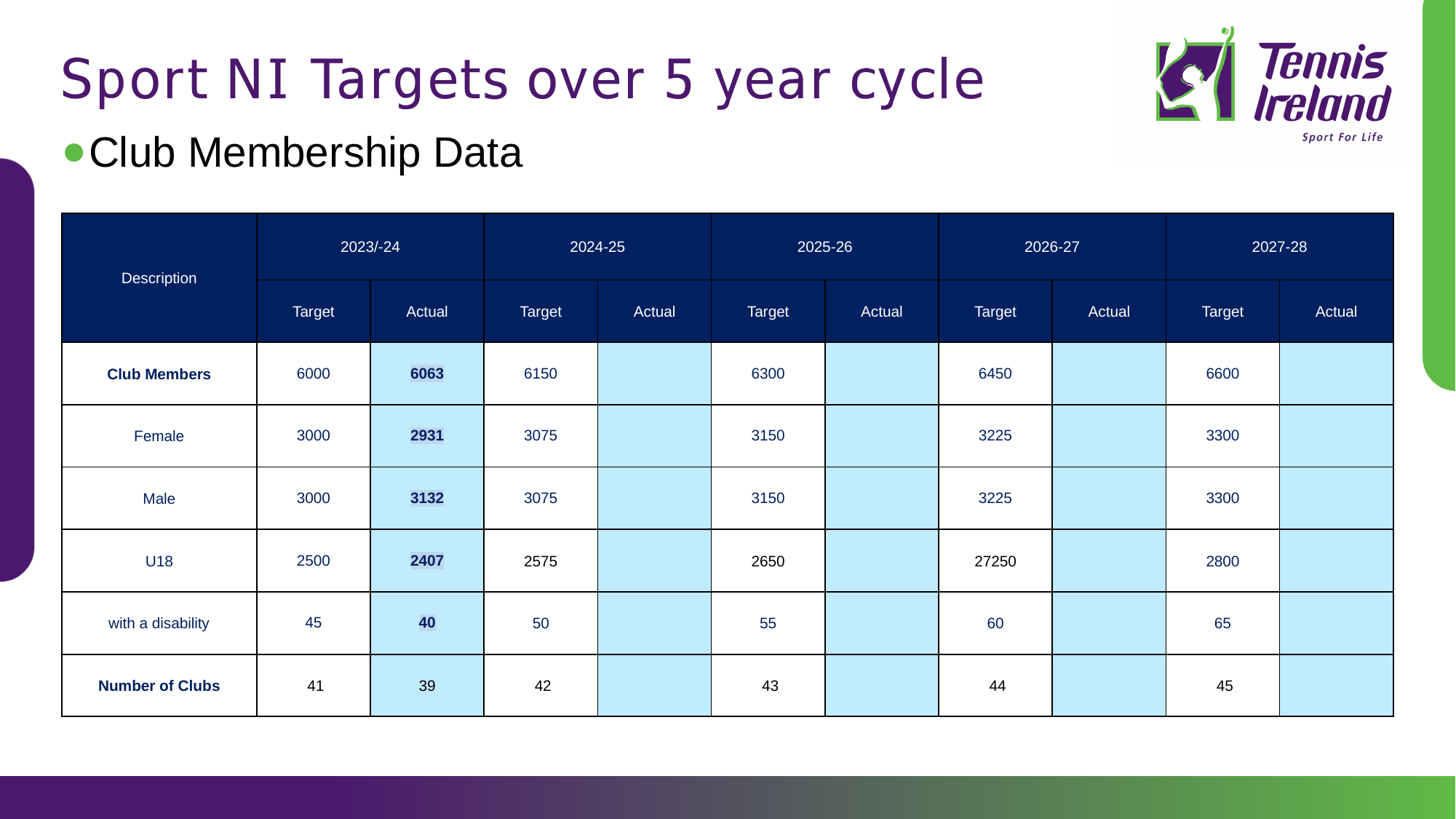

# Sport NI Targets over 5 year cycle
Club Membership Data
| Description | 2023/-24 |  | 2024-25 |  | 2025-26 |  | 2026-27 |  | 2027-28 |  |
| --- | --- | --- | --- | --- | --- | --- | --- | --- | --- | --- |
|  | Target | Actual | Target | Actual | Target | Actual | Target | Actual | Target | Actual |
| Club Members | 6000 | 6063 | 6150 |  | 6300 |  | 6450 |  | 6600 |  |
| Female | 3000 | 2931 | 3075 |  | 3150 |  | 3225 |  | 3300 |  |
| Male | 3000 | 3132 | 3075 |  | 3150 |  | 3225 |  | 3300 |  |
| U18 | 2500 | 2407 | 2575 |  | 2650 |  | 27250 |  | 2800 |  |
| with a disability | 45 | 40 | 50 |  | 55 |  | 60 |  | 65 |  |
| Number of Clubs | 41 | 39 | 42 |  | 43 |  | 44 |  | 45 |  |